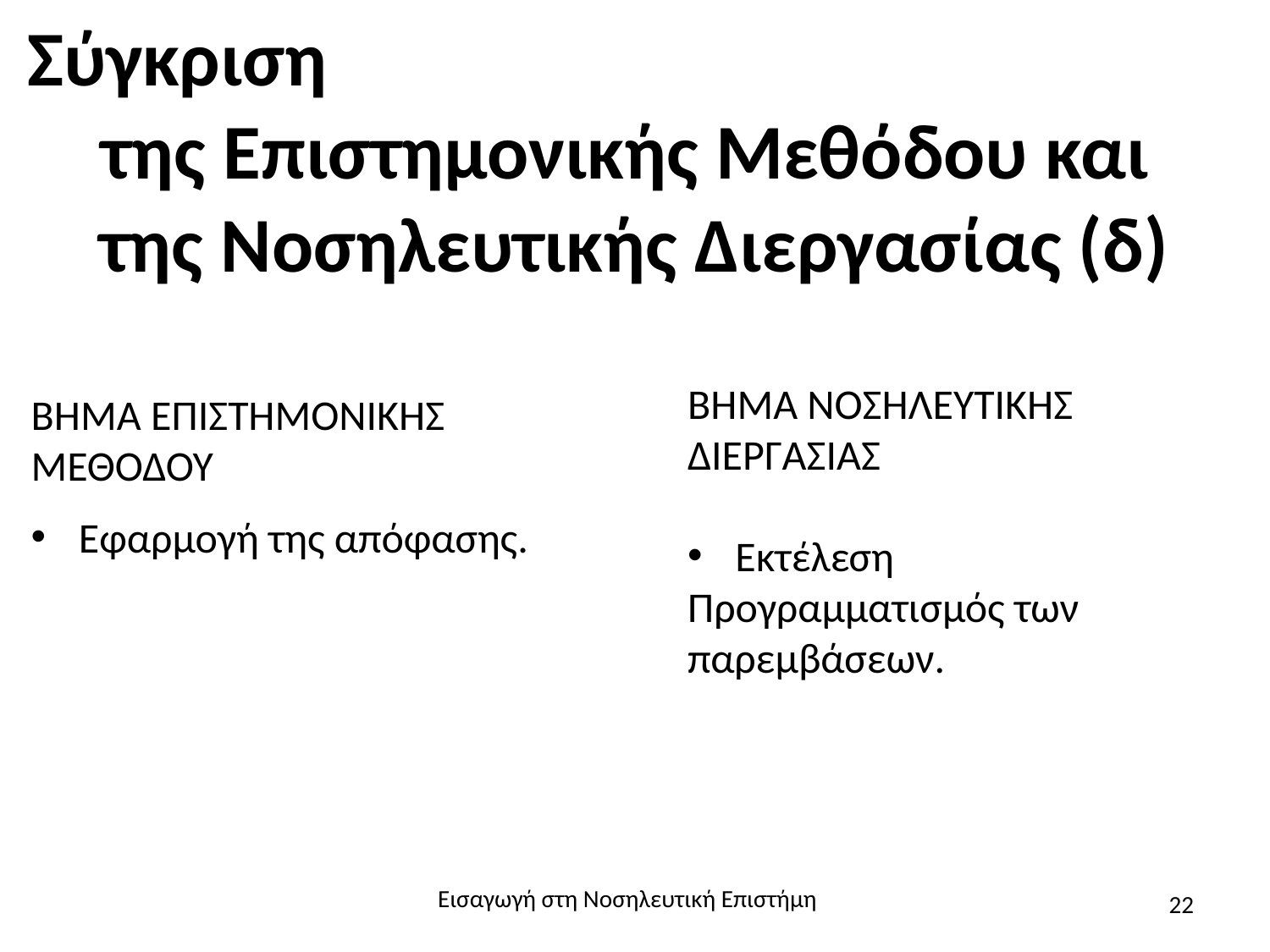

# Σύγκριση                                                    της Επιστημονικής Μεθόδου και της Νοσηλευτικής Διεργασίας (δ)
ΒΗΜΑ ΝΟΣΗΛΕΥΤΙΚΗΣ ΔΙΕΡΓΑΣΙΑΣ

Εκτέλεση
Προγραμματισμός των παρεμβάσεων.
ΒΗΜΑ ΕΠΙΣΤΗΜΟΝΙΚΗΣ ΜΕΘΟΔΟΥ
Εφαρμογή της απόφασης.

Εισαγωγή στη Νοσηλευτική Επιστήμη

22